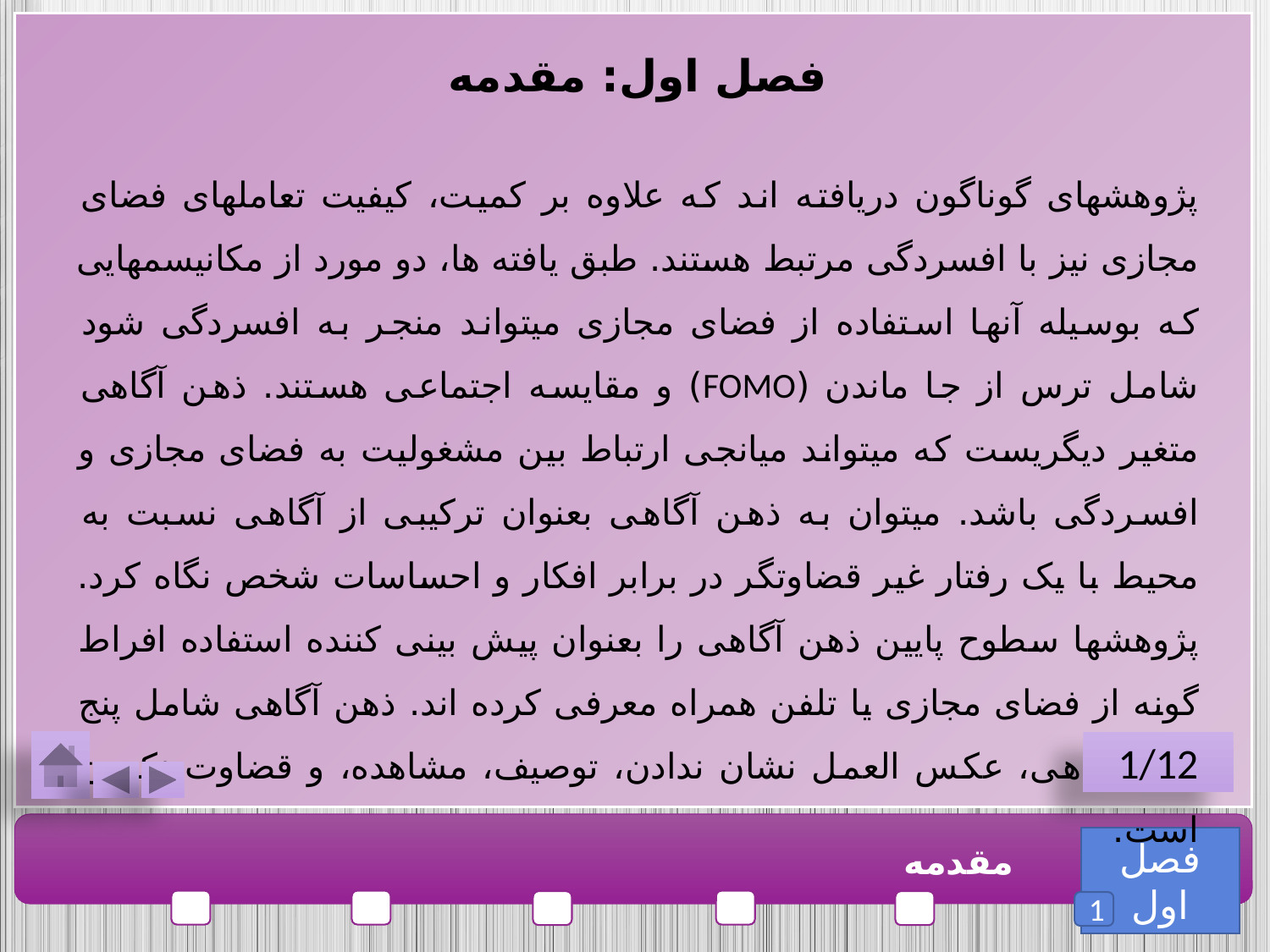

فصل اول: مقدمه

پژوهشهای گوناگون دریافته اند که علاوه بر کمیت، کیفیت تعاملهای فضای مجازی نیز با افسردگی مرتبط هستند. طبق یافته ها، دو مورد از مکانیسمهایی که بوسیله آنها استفاده از فضای مجازی میتواند منجر به افسردگی شود شامل ترس از جا ماندن (FOMO) و مقایسه اجتماعی هستند. ذهن آگاهی متغیر دیگریست که میتواند میانجی ارتباط بین مشغولیت به فضای مجازی و افسردگی باشد. میتوان به ذهن آگاهی بعنوان ترکیبی از آگاهی نسبت به محیط با یک رفتار غیر قضاوتگر در برابر افکار و احساسات شخص نگاه کرد. پژوهشها سطوح پایین ذهن آگاهی را بعنوان پیش بینی کننده استفاده افراط گونه از فضای مجازی یا تلفن همراه معرفی کرده اند. ذهن آگاهی شامل پنج جنبه آگاهی، عکس العمل نشان ندادن، توصیف، مشاهده، و قضاوت نکردن است.

1/12

فصل اول
مقدمه

1